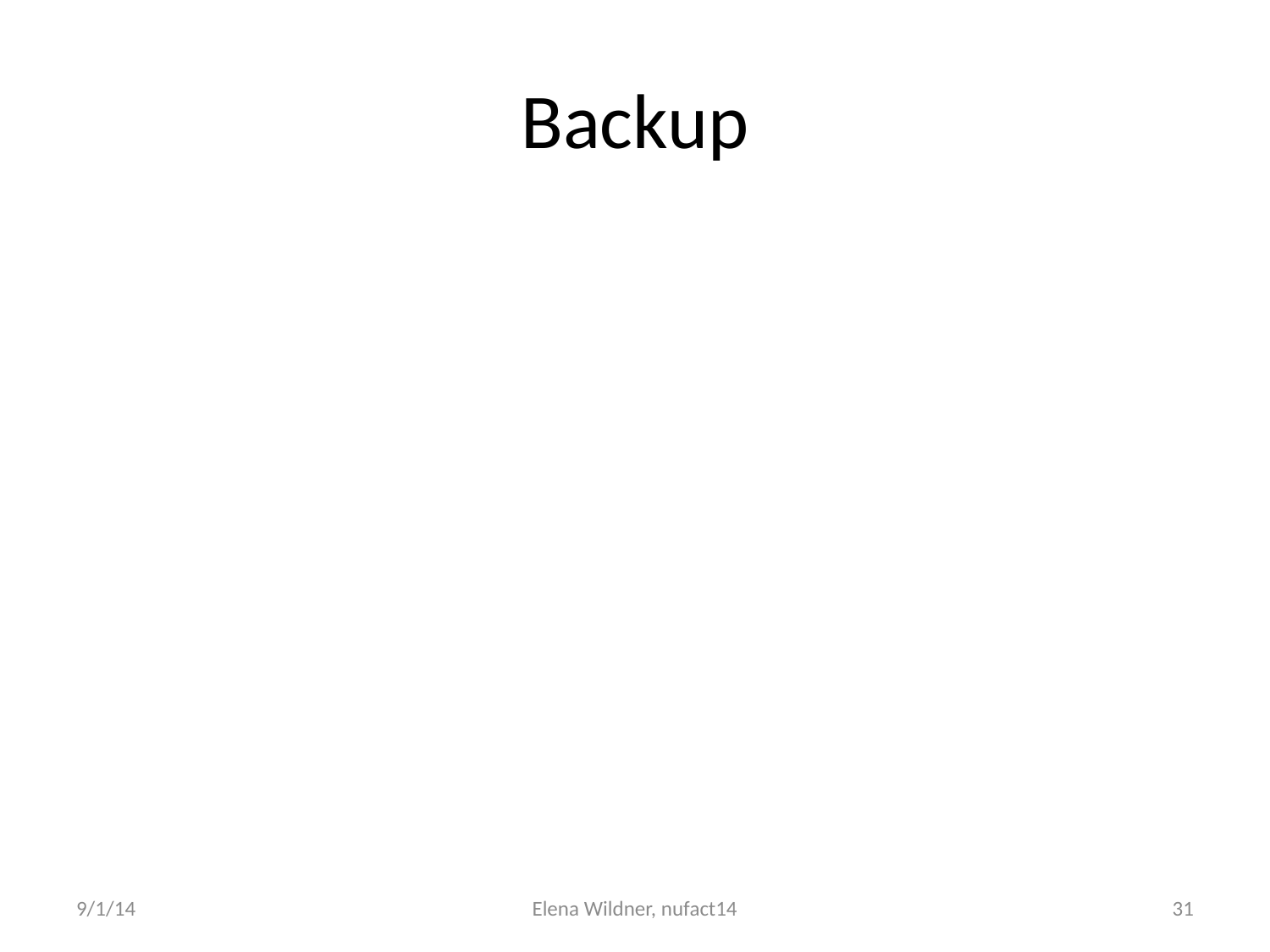

# Backup

9/1/14
Elena Wildner, nufact14
31